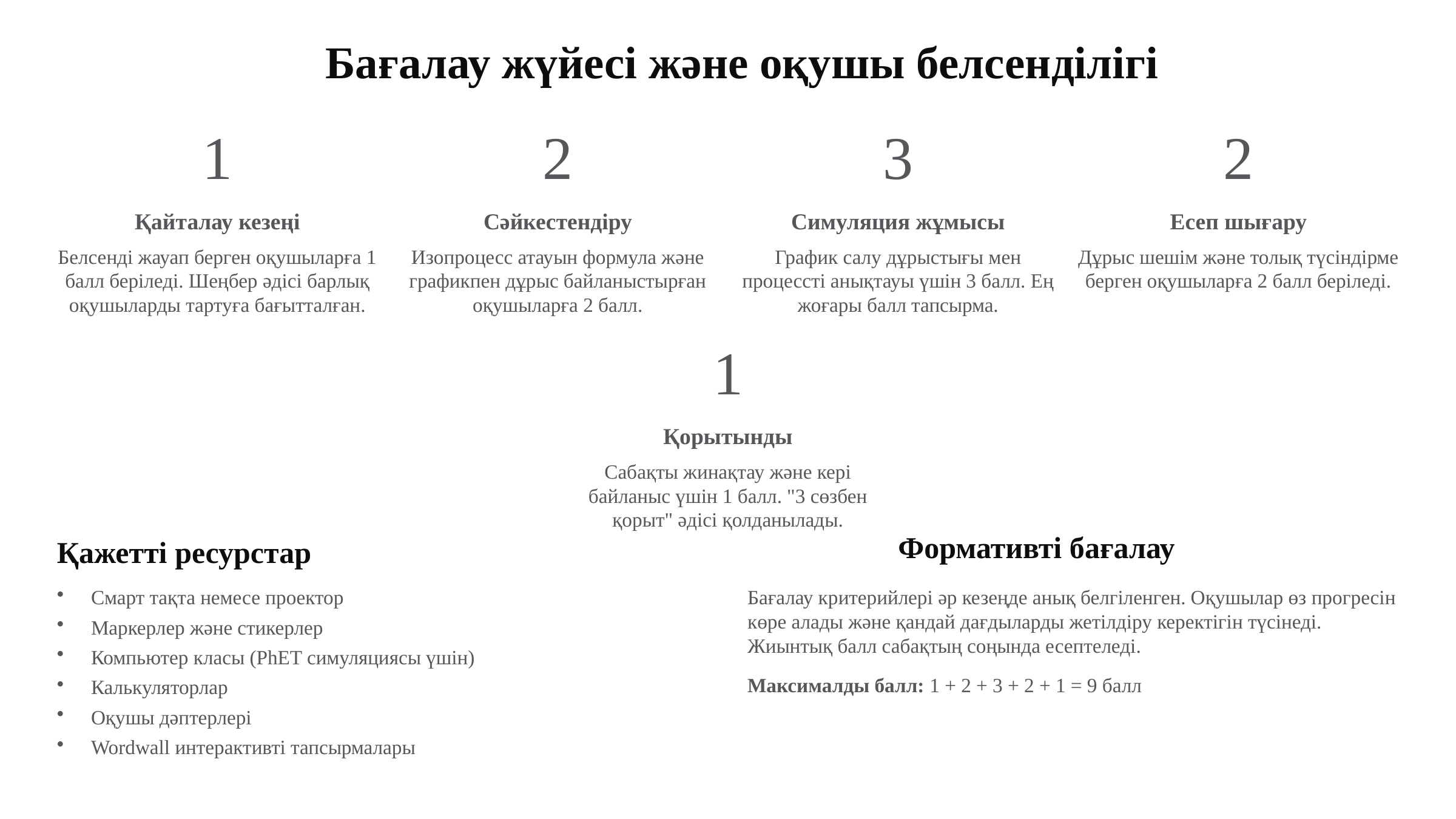

Бағалау жүйесі және оқушы белсенділігі
1
2
3
2
Қайталау кезеңі
Сәйкестендіру
Симуляция жұмысы
Есеп шығару
Белсенді жауап берген оқушыларға 1 балл беріледі. Шеңбер әдісі барлық оқушыларды тартуға бағытталған.
Изопроцесс атауын формула және графикпен дұрыс байланыстырған оқушыларға 2 балл.
График салу дұрыстығы мен процессті анықтауы үшін 3 балл. Ең жоғары балл тапсырма.
Дұрыс шешім және толық түсіндірме берген оқушыларға 2 балл беріледі.
1
Қорытынды
Сабақты жинақтау және кері байланыс үшін 1 балл. "3 сөзбен қорыт" әдісі қолданылады.
Формативті бағалау
Қажетті ресурстар
Смарт тақта немесе проектор
Бағалау критерийлері әр кезеңде анық белгіленген. Оқушылар өз прогресін көре алады және қандай дағдыларды жетілдіру керектігін түсінеді. Жиынтық балл сабақтың соңында есептеледі.
Маркерлер және стикерлер
Компьютер класы (PhET симуляциясы үшін)
Максималды балл: 1 + 2 + 3 + 2 + 1 = 9 балл
Калькуляторлар
Оқушы дәптерлері
Wordwall интерактивті тапсырмалары